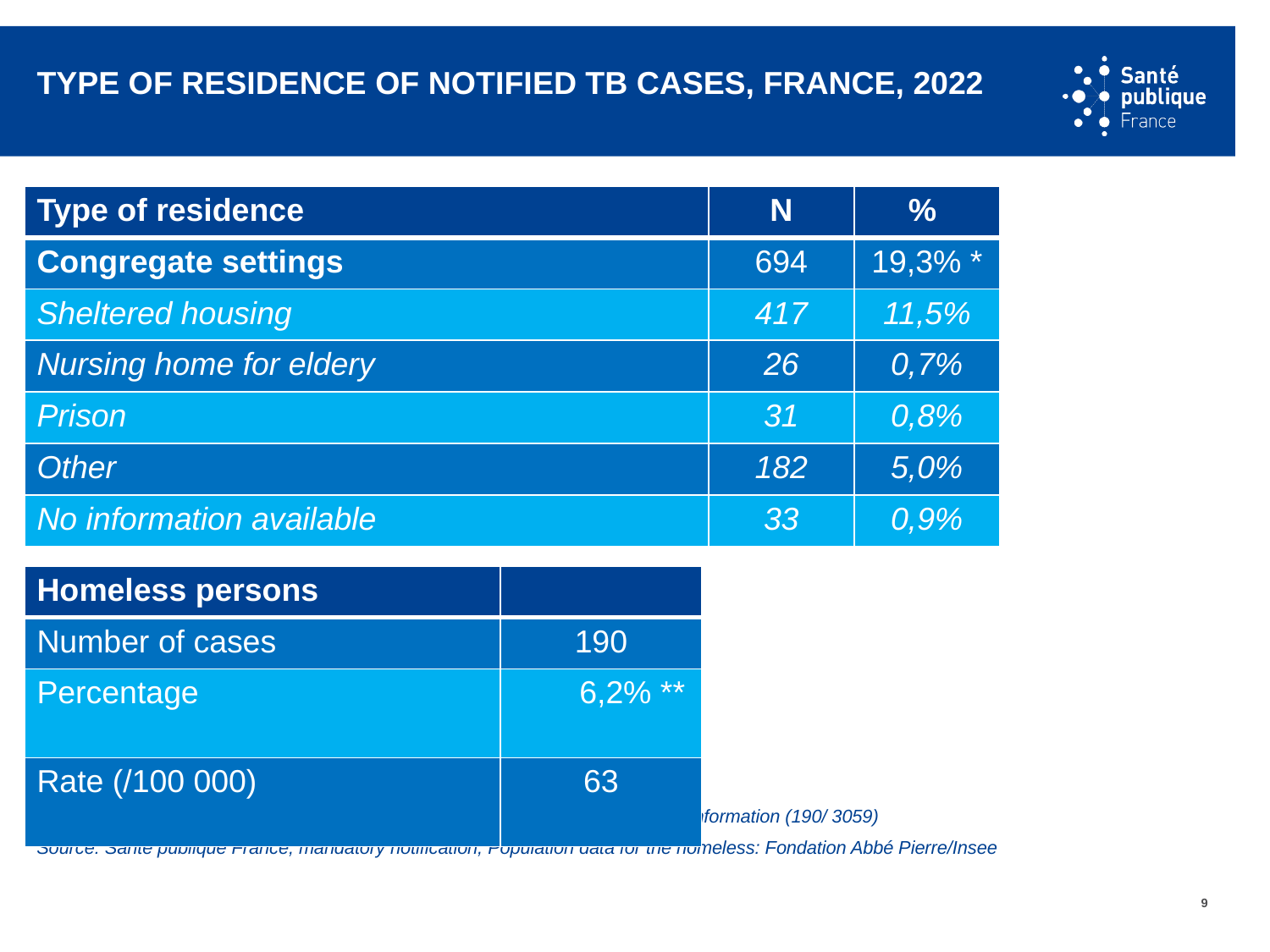

# Type of residence of notified TB cases, France, 2022
| Type of residence | N | % |
| --- | --- | --- |
| Congregate settings | 694 | 19,3% \* |
| Sheltered housing | 417 | 11,5% |
| Nursing home for eldery | 26 | 0,7% |
| Prison | 31 | 0,8% |
| Other | 182 | 5,0% |
| No information available | 33 | 0,9% |
| Homeless persons |  |
| --- | --- |
| Number of cases | 190 |
| Percentage | 6,2% \*\* |
| Rate (/100 000) | 63 |
* Among cases with known information (694/ 3601); ** Among cases with known information (190/ 3059)
Source: Santé publique France, mandatory notification, Population data for the homeless: Fondation Abbé Pierre/Insee